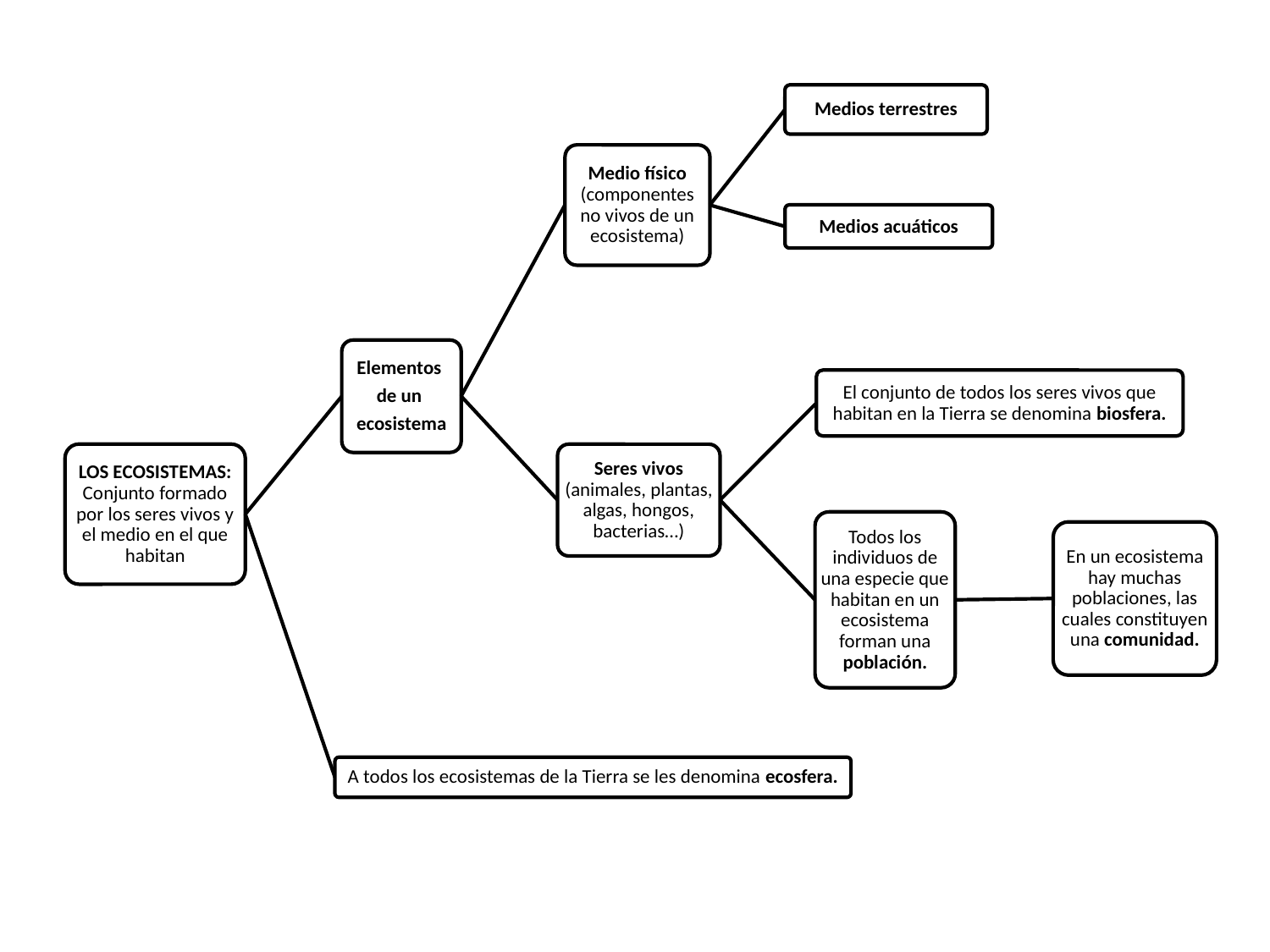

LOS ECOSISTEMAS: Conjunto formado por los seres vivos y el medio en el que habitan

Elementos
de un
ecosistema

Medio físico (componentes no vivos de un ecosistema)

Medios terrestres

Medios acuáticos

Seres vivos (animales, plantas, algas, hongos, bacterias…)

El conjunto de todos los seres vivos que habitan en la Tierra se denomina biosfera.

Todos los individuos de una especie que habitan en un ecosistema forman una población.

En un ecosistema hay muchas poblaciones, las cuales constituyen una comunidad.

A todos los ecosistemas de la Tierra se les denomina ecosfera.